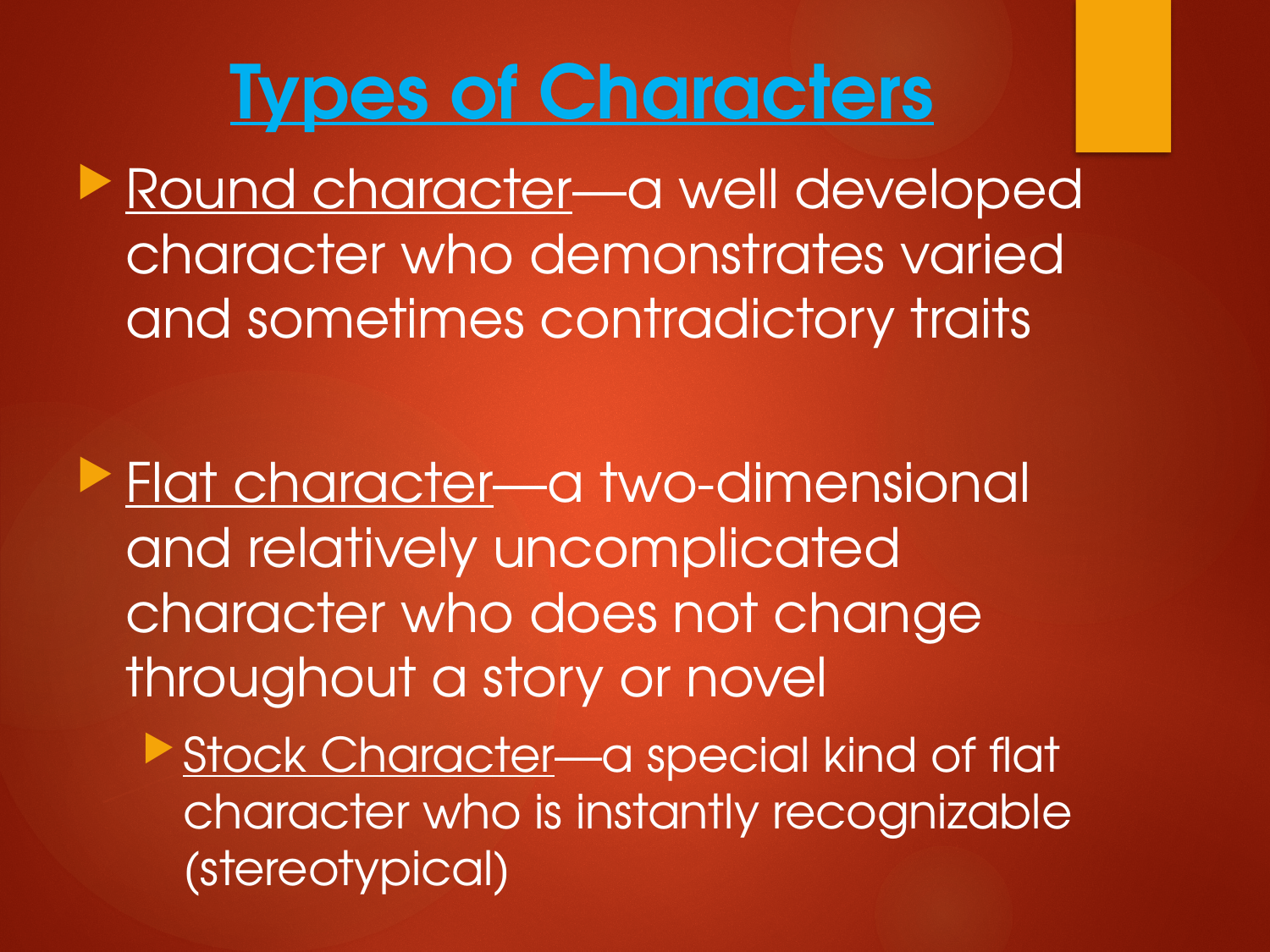

# Types of Characters
Round character—a well developed character who demonstrates varied and sometimes contradictory traits

Flat character—a two-dimensional and relatively uncomplicated character who does not change throughout a story or novel
Stock Character—a special kind of flat character who is instantly recognizable (stereotypical)